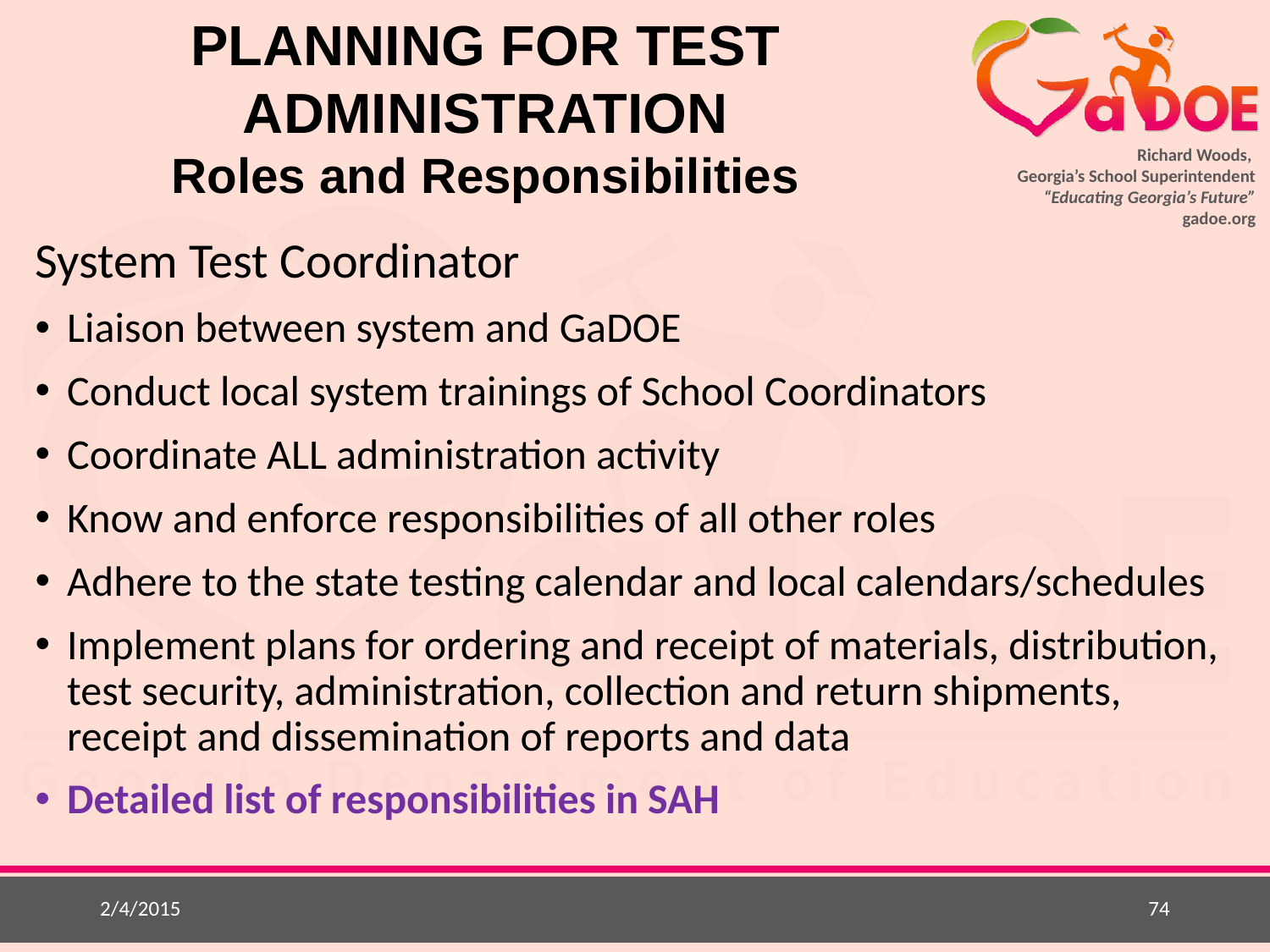

PLANNING FOR TEST ADMINISTRATION
Roles and Responsibilities
System Test Coordinator
Liaison between system and GaDOE
Conduct local system trainings of School Coordinators
Coordinate ALL administration activity
Know and enforce responsibilities of all other roles
Adhere to the state testing calendar and local calendars/schedules
Implement plans for ordering and receipt of materials, distribution, test security, administration, collection and return shipments, receipt and dissemination of reports and data
Detailed list of responsibilities in SAH
2/4/2015
74